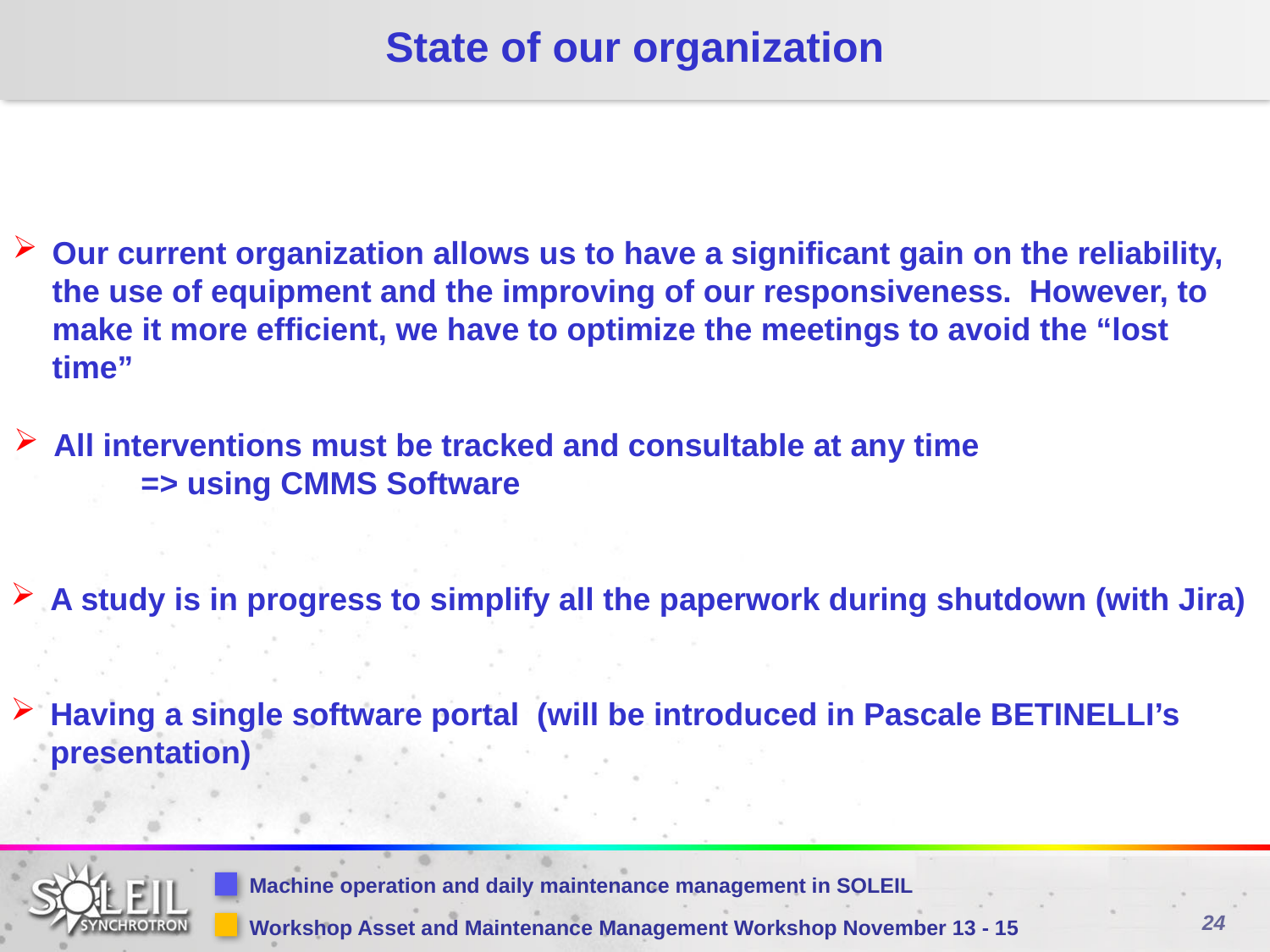

# State of our organization
Our current organization allows us to have a significant gain on the reliability, the use of equipment and the improving of our responsiveness.  However, to make it more efficient, we have to optimize the meetings to avoid the “lost time”
All interventions must be tracked and consultable at any time
	=> using CMMS Software
A study is in progress to simplify all the paperwork during shutdown (with Jira)
Having a single software portal  (will be introduced in Pascale BETINELLI’s  presentation)